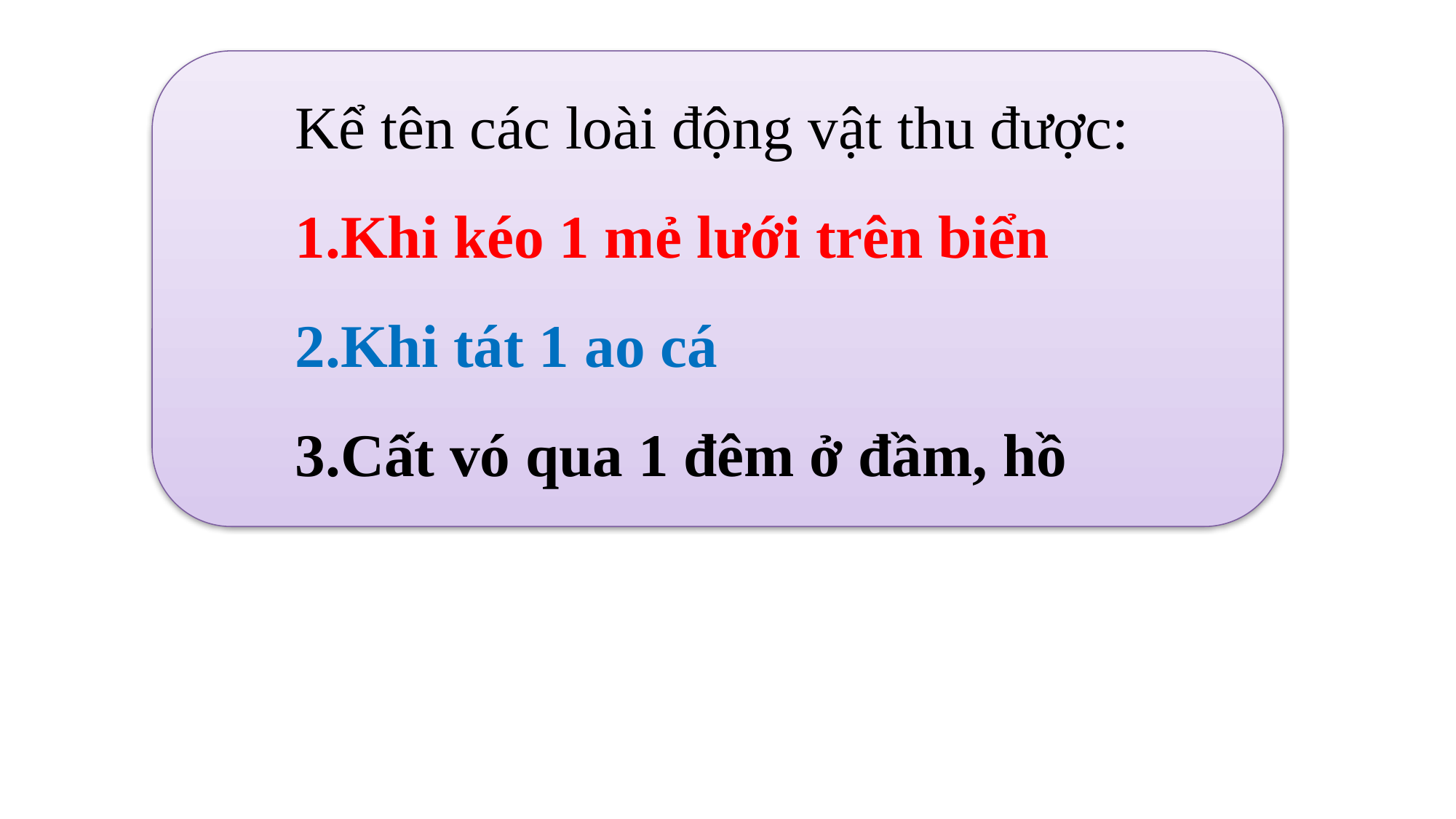

Kể tên các loài động vật thu được:
Khi kéo 1 mẻ lưới trên biển
Khi tát 1 ao cá
Cất vó qua 1 đêm ở đầm, hồ